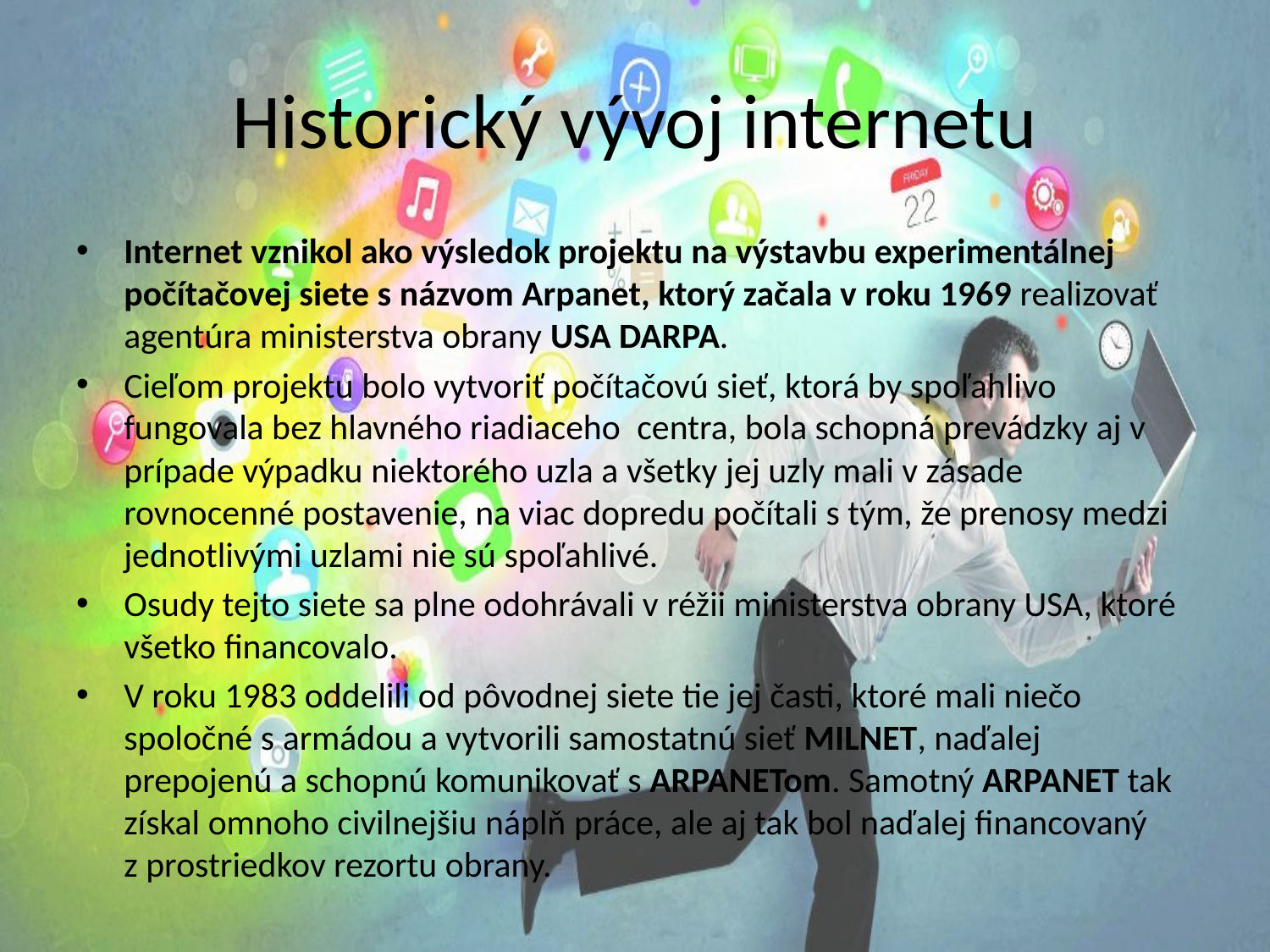

# Historický vývoj internetu
Internet vznikol ako výsledok projektu na výstavbu experimentálnej počítačovej siete s názvom Arpanet, ktorý začala v roku 1969 realizovať agentúra ministerstva obrany USA DARPA.
Cieľom projektu bolo vytvoriť počítačovú sieť, ktorá by spoľahlivo fungovala bez hlavného riadiaceho  centra, bola schopná prevádzky aj v prípade výpadku niektorého uzla a všetky jej uzly mali v zásade rovnocenné postavenie, na viac dopredu počítali s tým, že prenosy medzi jednotlivými uzlami nie sú spoľahlivé.
Osudy tejto siete sa plne odohrávali v réžii ministerstva obrany USA, ktoré všetko financovalo.
V roku 1983 oddelili od pôvodnej siete tie jej časti, ktoré mali niečo spoločné s armádou a vytvorili samostatnú sieť MILNET, naďalej prepojenú a schopnú komunikovať s ARPANETom. Samotný ARPANET tak získal omnoho civilnejšiu náplň práce, ale aj tak bol naďalej financovaný z prostriedkov rezortu obrany.